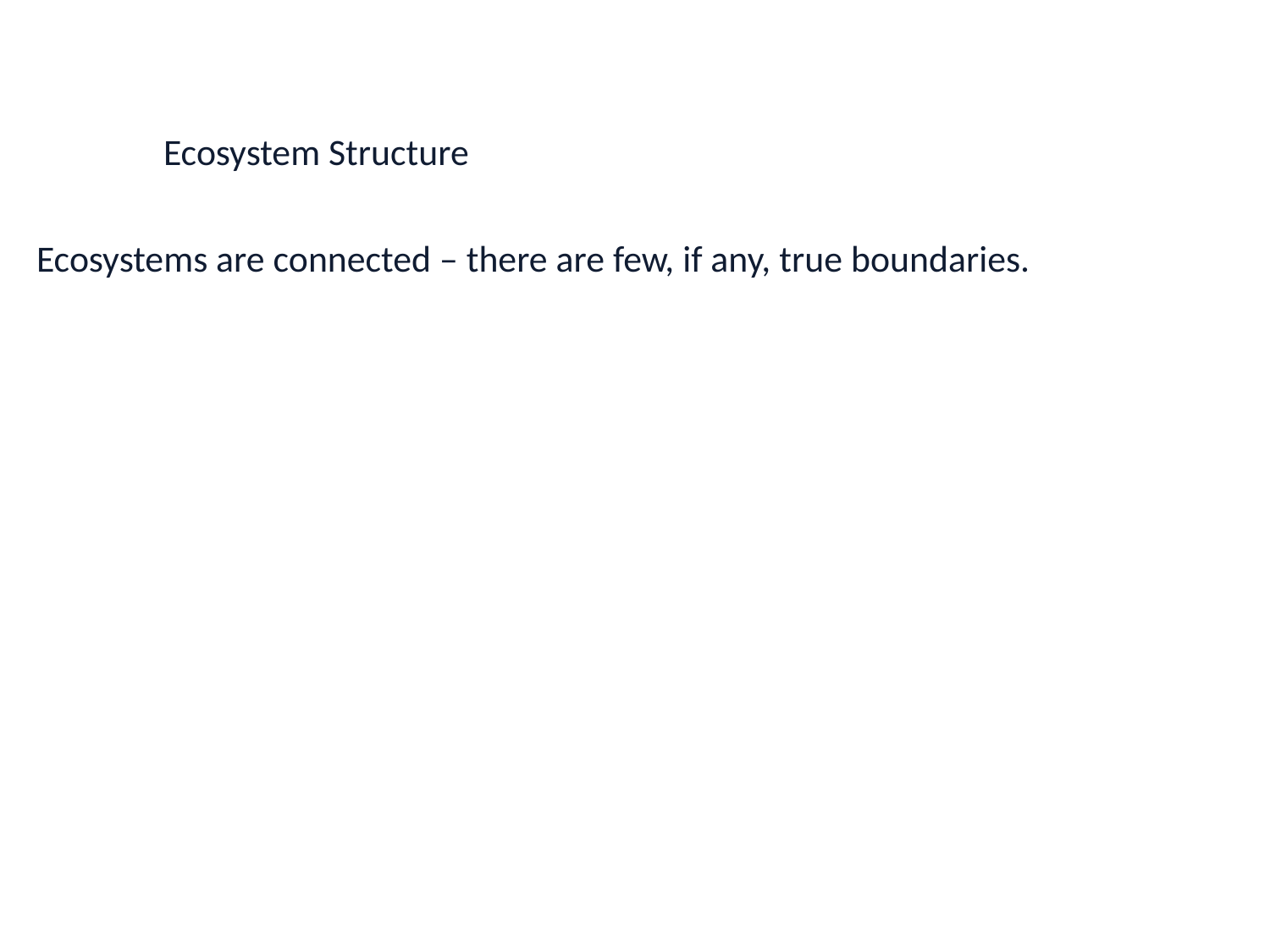

Ecosystem Structure

	Ecosystems are connected – there are few, if any, true boundaries.